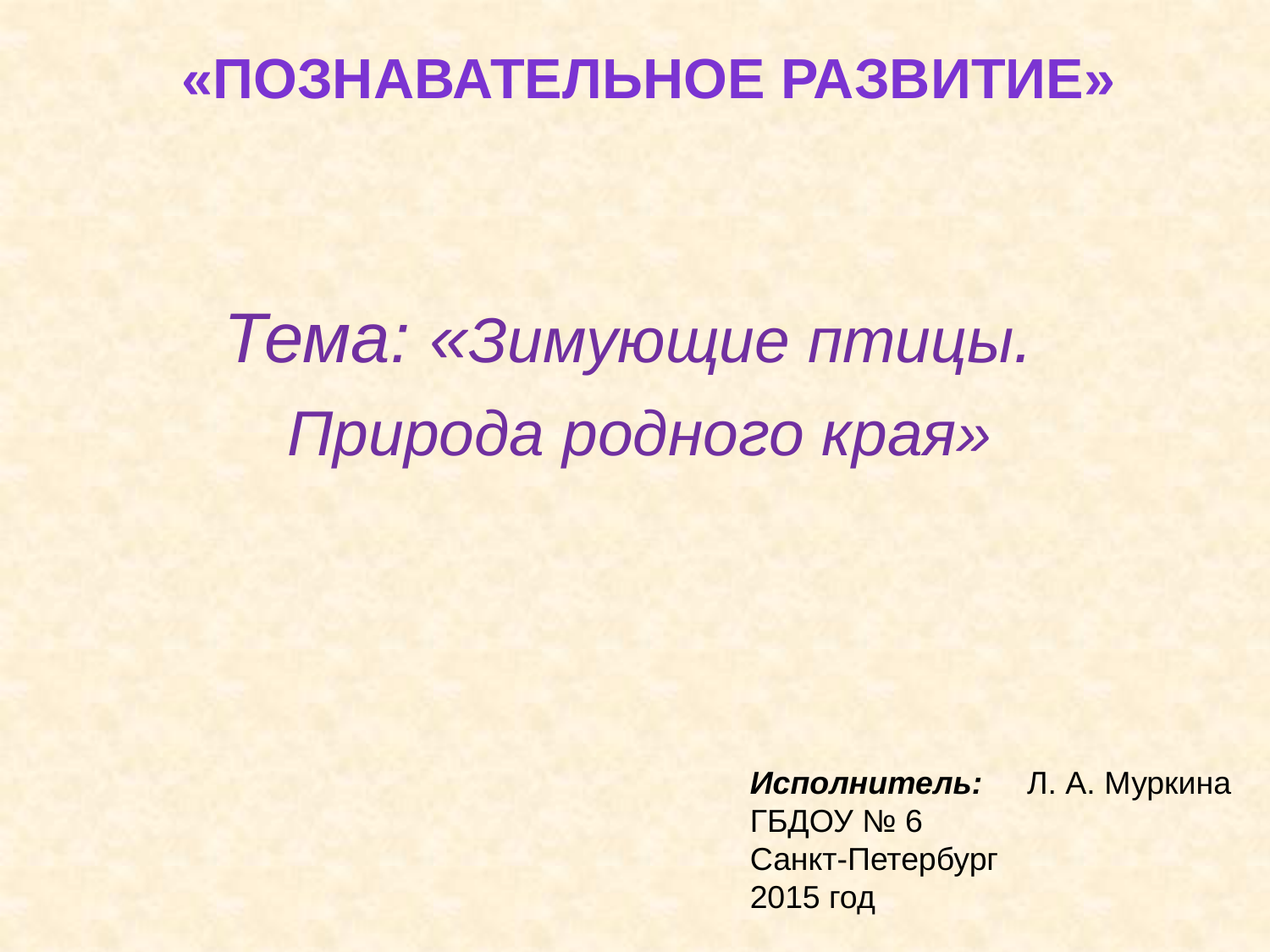

«Познавательное развитие»
Тема: «Зимующие птицы.
Природа родного края»
Исполнитель:     Л. А. Муркина
ГБДОУ № 6
Санкт-Петербург
2015 год